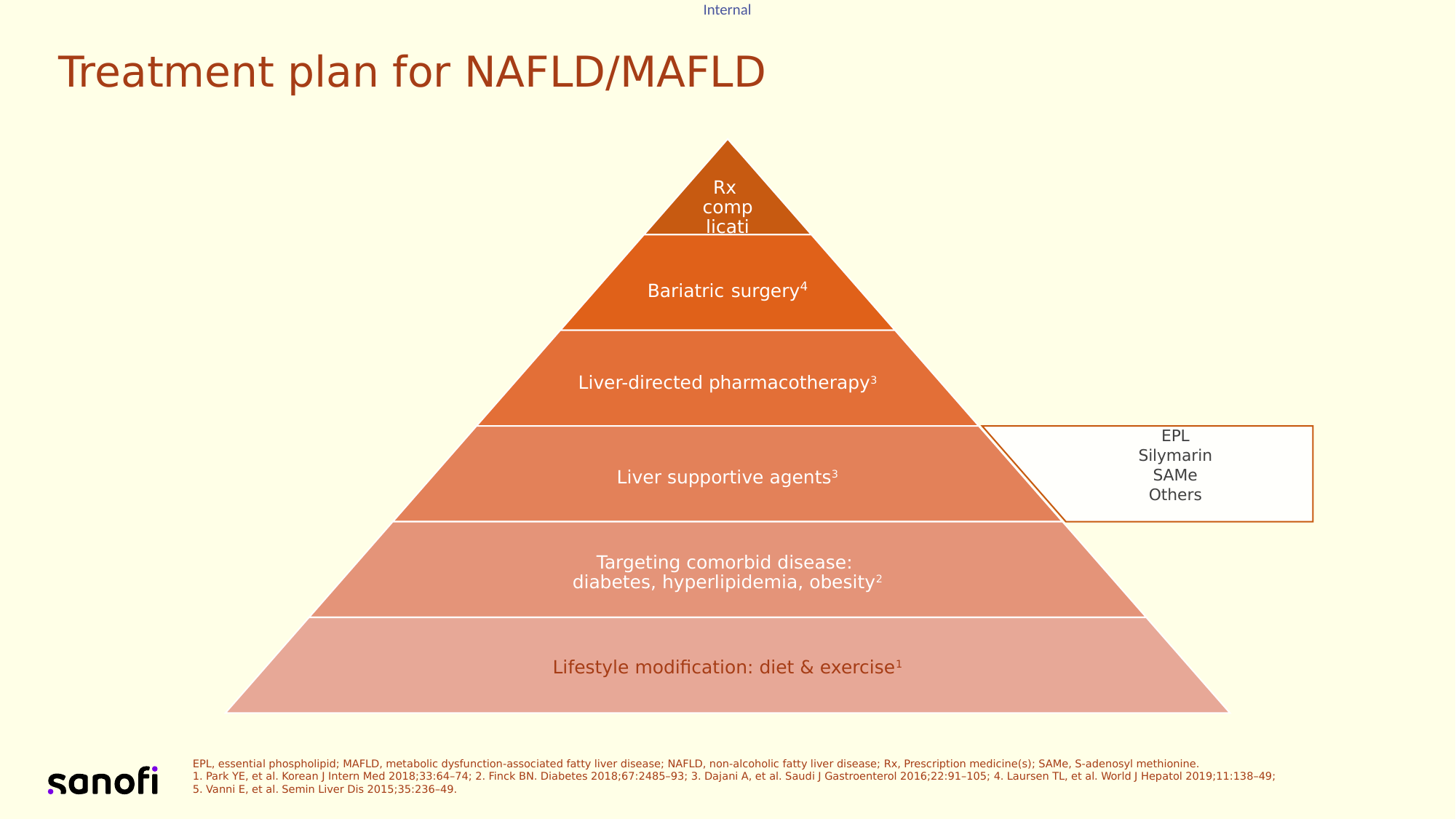

# Treatment plan for NAFLD/MAFLD

Rx
complications
Bariatric surgery4
Liver-directed pharmacotherapy3
EPL
Silymarin
SAMe
Others
Liver supportive agents3
Targeting comorbid disease:
diabetes, hyperlipidemia, obesity2
Lifestyle modification: diet & exercise1

EPL, essential phospholipid; MAFLD, metabolic dysfunction-associated fatty liver disease; NAFLD, non-alcoholic fatty liver disease; Rx, Prescription medicine(s); SAMe, S-adenosyl methionine.
1. Park YE, et al. Korean J Intern Med 2018;33:64–74; 2. Finck BN. Diabetes 2018;67:2485–93; 3. Dajani A, et al. Saudi J Gastroenterol 2016;22:91–105; 4. Laursen TL, et al. World J Hepatol 2019;11:138–49;
5. Vanni E, et al. Semin Liver Dis 2015;35:236–49.